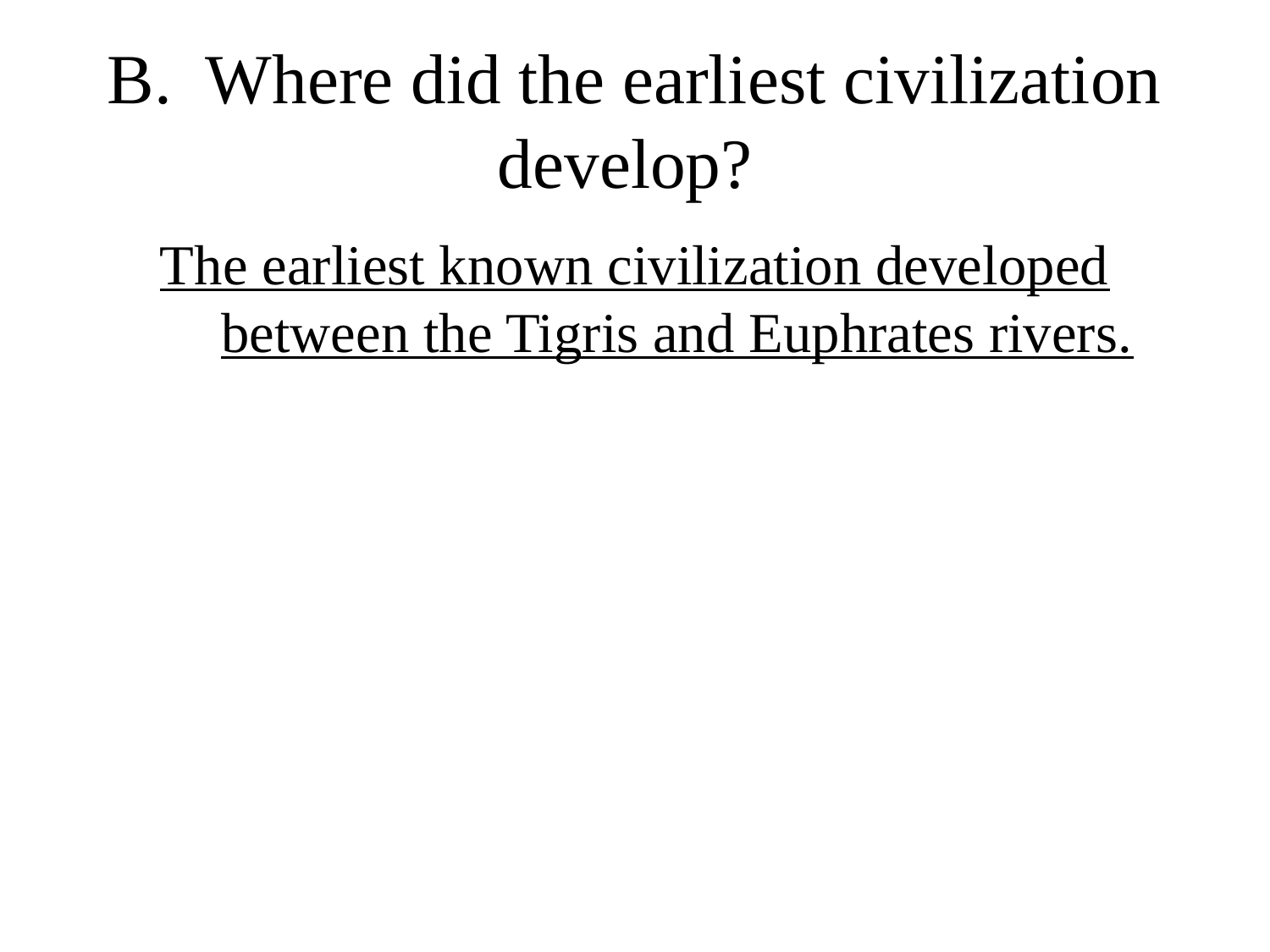

# B.  Where did the earliest civilization develop?
The earliest known civilization developed between the Tigris and Euphrates rivers.